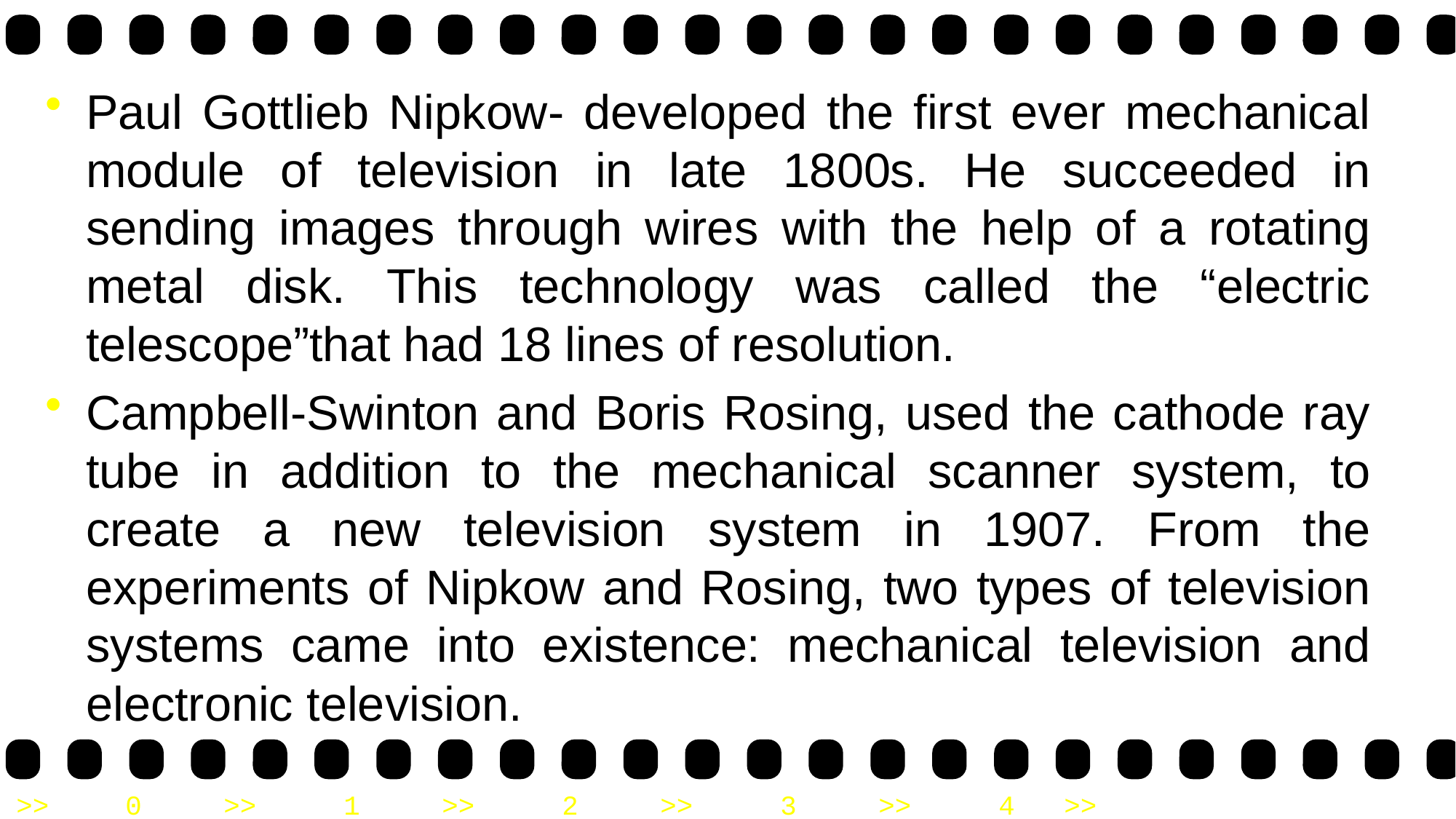

Paul Gottlieb Nipkow- developed the first ever mechanical module of television in late 1800s. He succeeded in sending images through wires with the help of a rotating metal disk. This technology was called the “electric telescope”that had 18 lines of resolution.
Campbell-Swinton and Boris Rosing, used the cathode ray tube in addition to the mechanical scanner system, to create a new television system in 1907. From the experiments of Nipkow and Rosing, two types of television systems came into existence: mechanical television and electronic television.